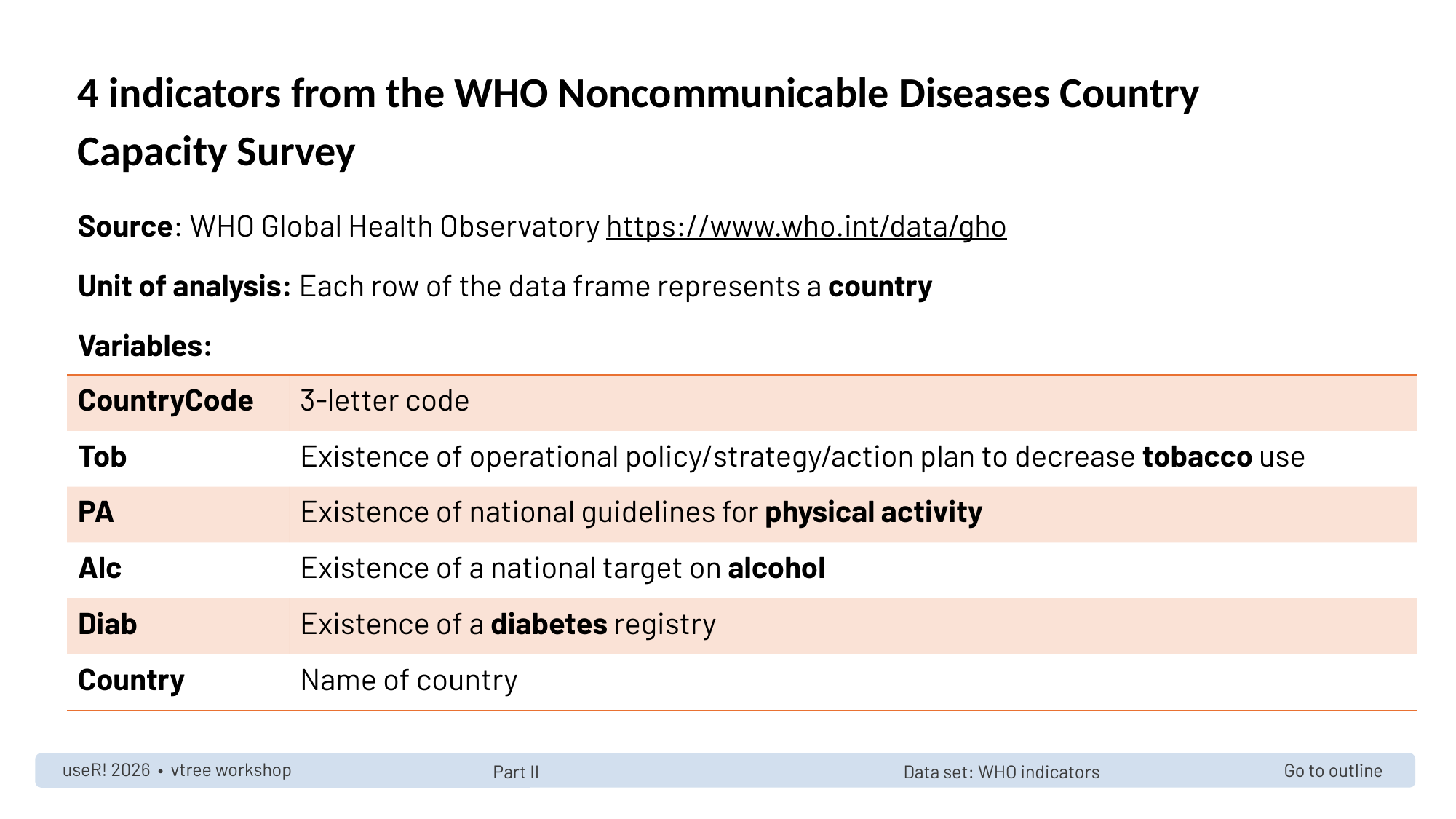

4 indicators from the WHO Noncommunicable Diseases Country Capacity Survey
Source: WHO Global Health Observatory https://www.who.int/data/gho
Unit of analysis: Each row of the data frame represents a country
Variables:
| CountryCode | 3-letter code |
| --- | --- |
| Tob | Existence of operational policy/strategy/action plan to decrease tobacco use |
| PA | Existence of national guidelines for physical activity |
| Alc | Existence of a national target on alcohol |
| Diab | Existence of a diabetes registry |
| Country | Name of country |
Part II
Data set: WHO indicators